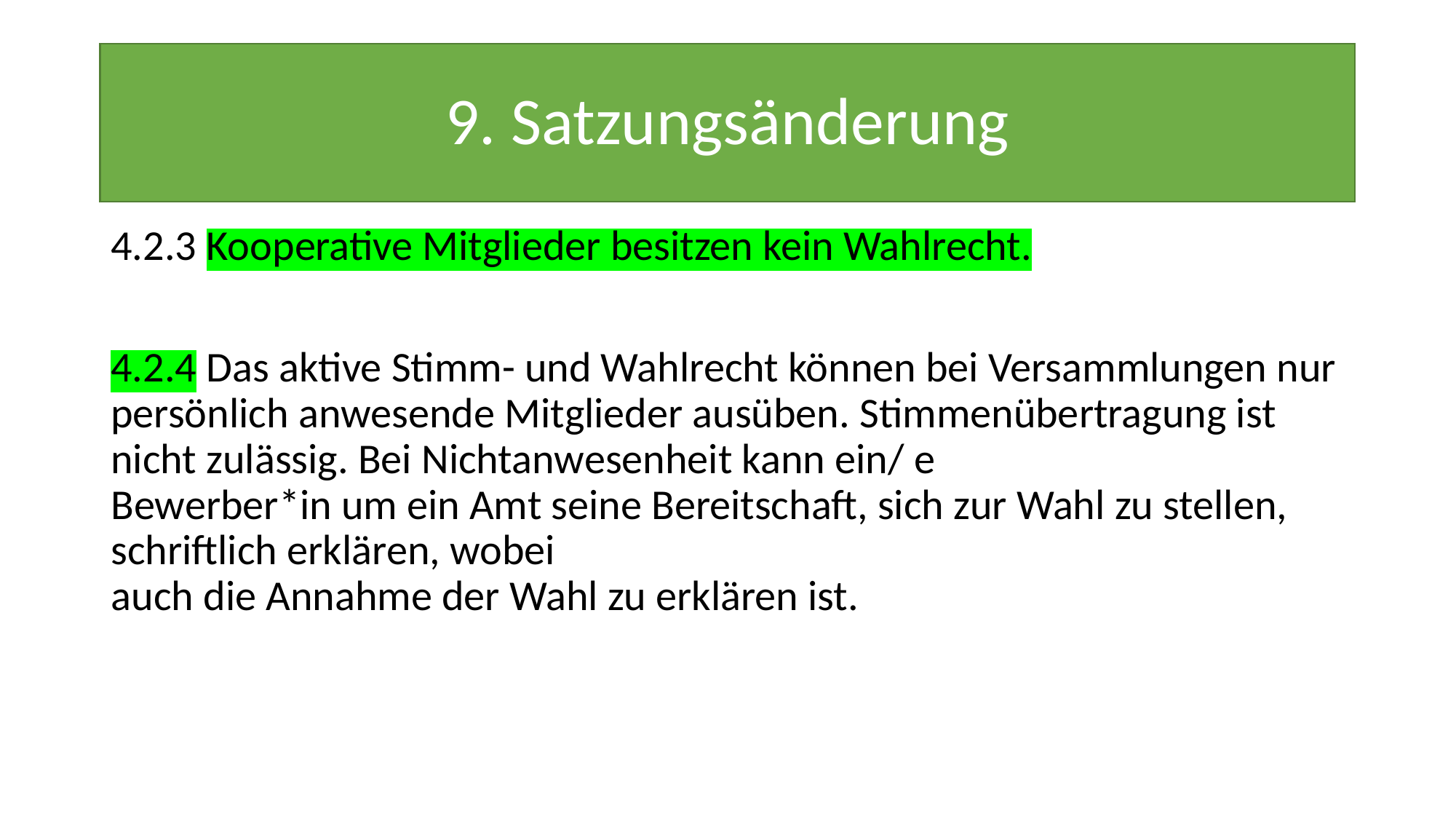

# 9. Satzungsänderung
4.2.3 Kooperative Mitglieder besitzen kein Wahlrecht.

4.2.4 Das aktive Stimm- und Wahlrecht können bei Versammlungen nur persönlich anwesende Mitglieder ausüben. Stimmenübertragung ist nicht zulässig. Bei Nichtanwesenheit kann ein/ e
Bewerber*in um ein Amt seine Bereitschaft, sich zur Wahl zu stellen, schriftlich erklären, wobei
auch die Annahme der Wahl zu erklären ist.